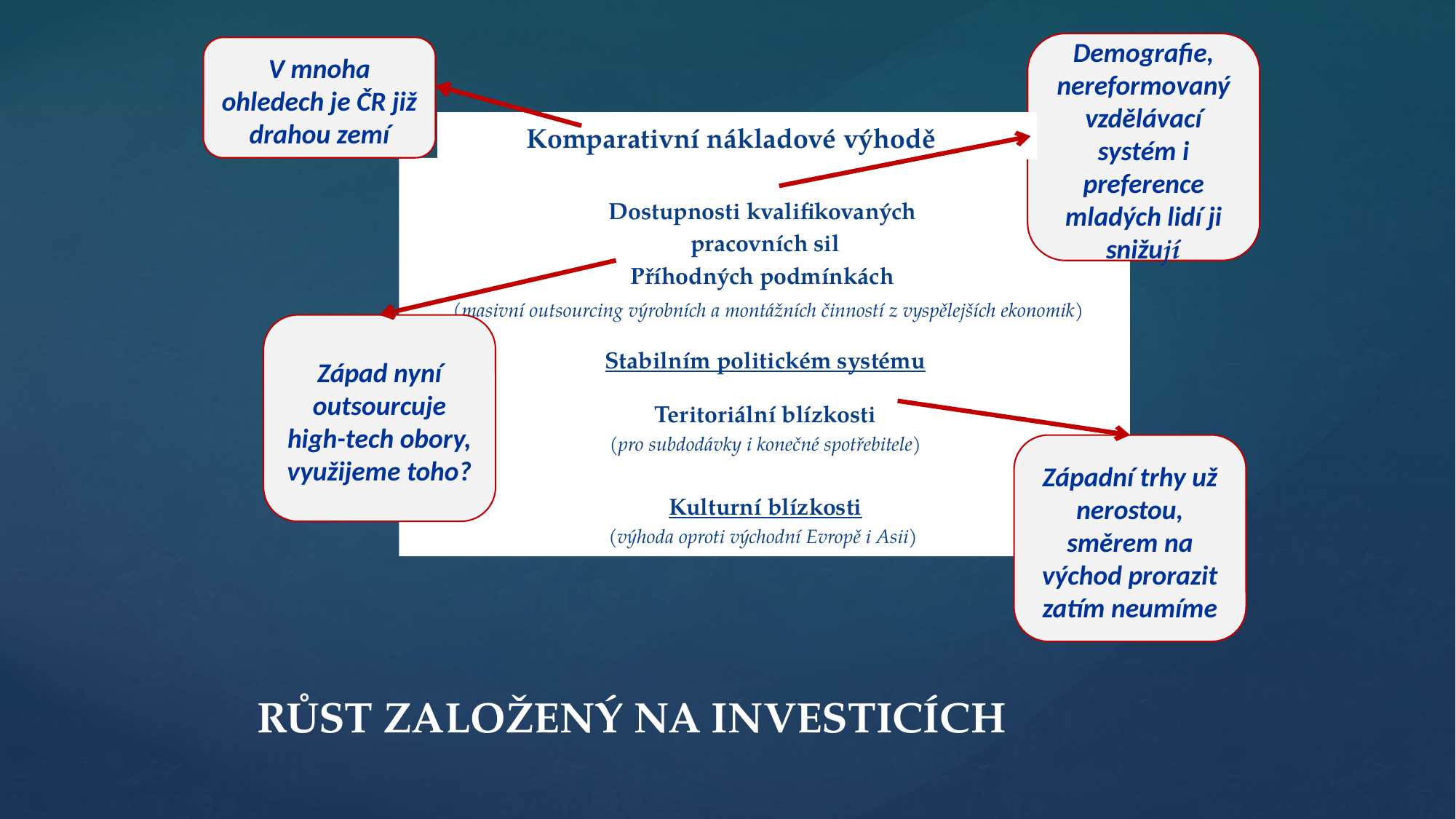

Demografie, nereformovaný vzdělávací systém i preference mladých lidí ji snižují
V mnoha ohledech je ČR již drahou zemí
          Komparativní nákladové výhodě

Dostupnosti kvalifikovaných
pracovních sil
Příhodných podmínkách
 (masivní outsourcing výrobních a montážních činností z vyspělejších ekonomik)

Stabilním politickém systému

Teritoriální blízkosti
(pro subdodávky i konečné spotřebitele)

Kulturní blízkosti
(výhoda oproti východní Evropě i Asii)

Západ nyní outsourcuje high-tech obory, využijeme toho?
Západní trhy už nerostou, směrem na východ prorazit zatím neumíme
#
RŮST ZALOŽENÝ NA INVESTICÍCH